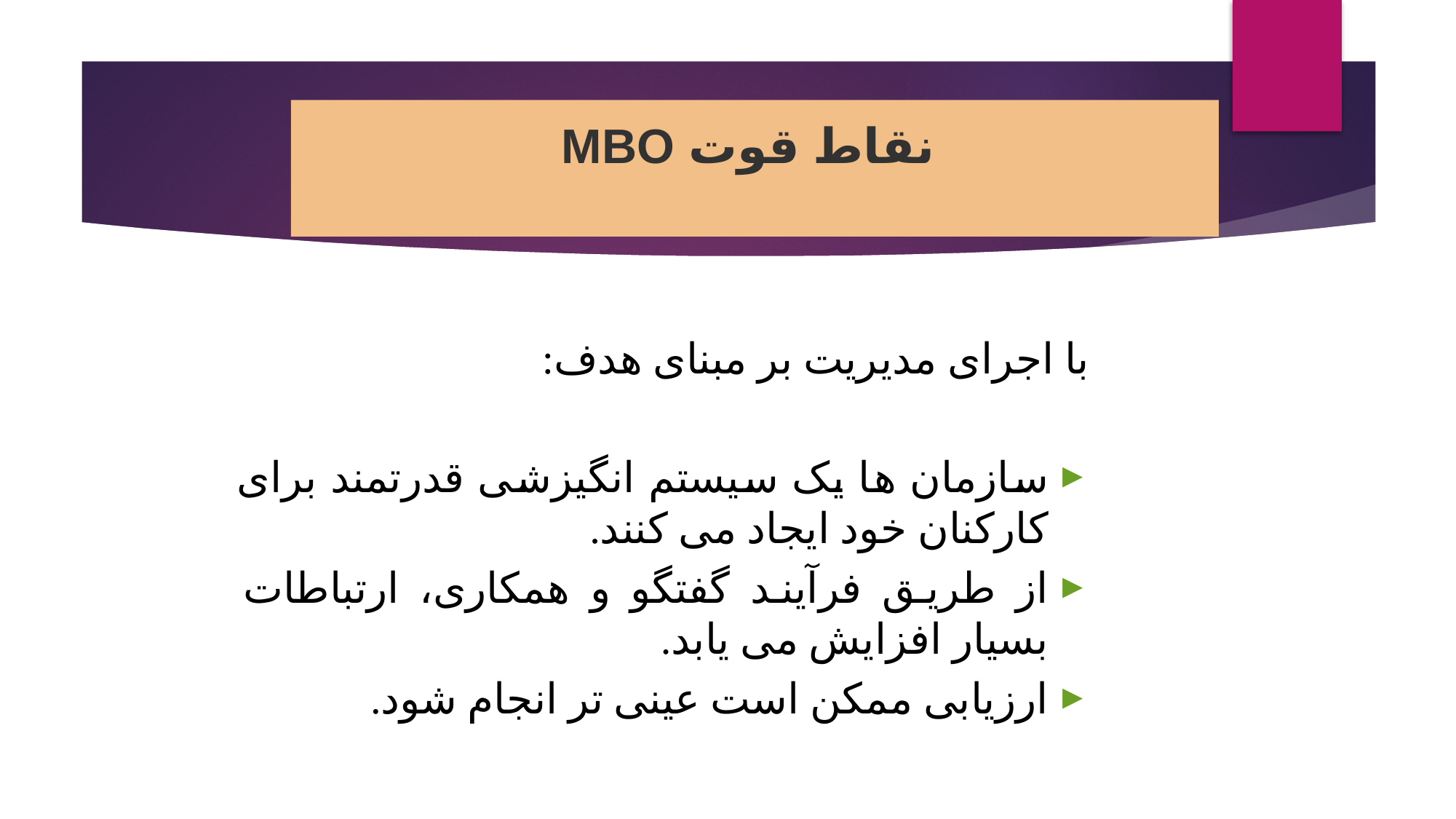

MBO نقاط قوت

با اجرای مدیریت بر مبنای هدف:

سازمان ها یک سیستم انگیزشی قدرتمند برای کارکنان خود ایجاد می کنند.
از طریق فرآیند گفتگو و همکاری، ارتباطات بسیار افزایش می یابد.
ارزیابی ممکن است عینی تر انجام شود.